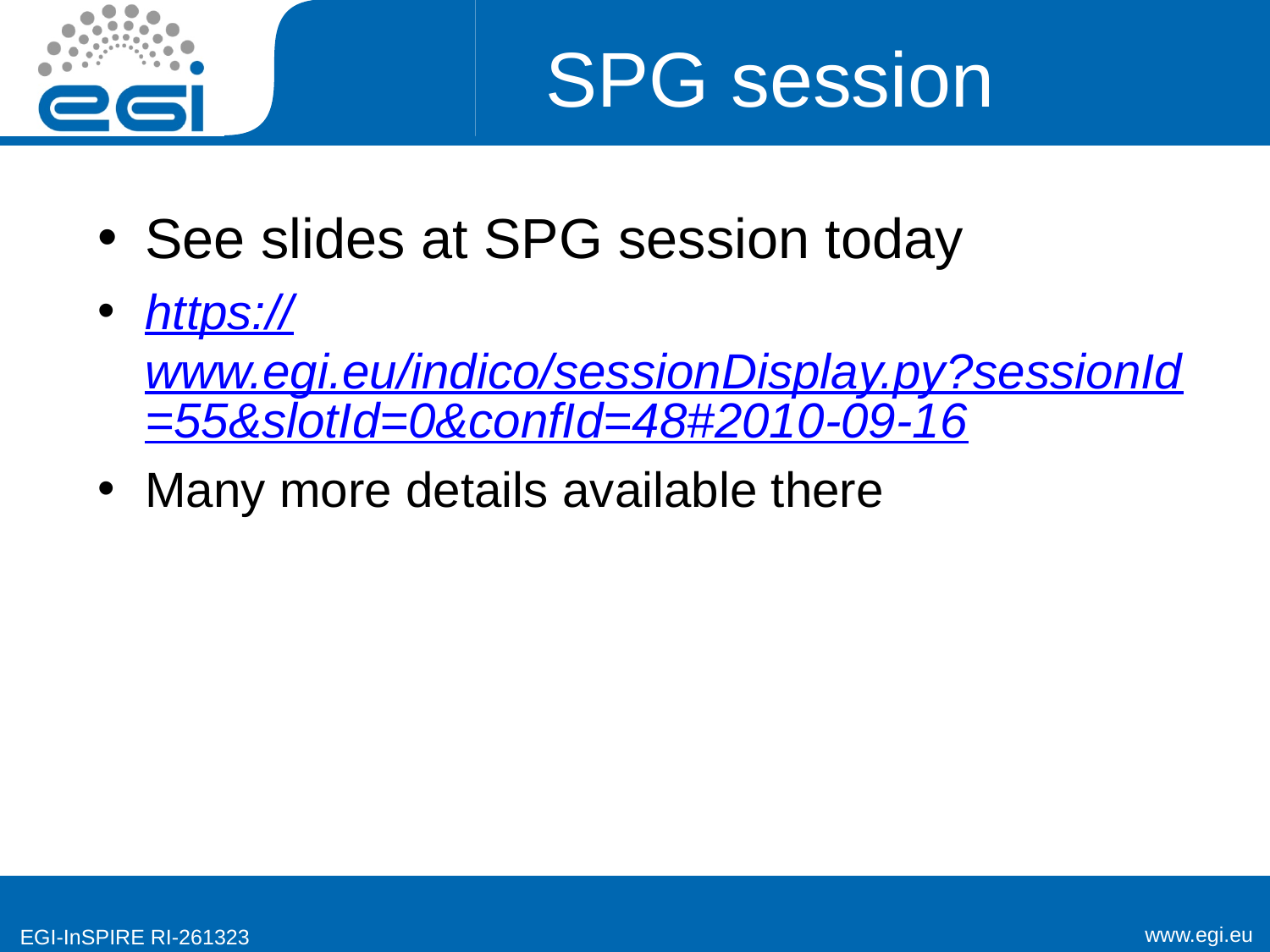

# SPG session
See slides at SPG session today
https://www.egi.eu/indico/sessionDisplay.py?sessionId=55&slotId=0&confId=48#2010-09-16
Many more details available there